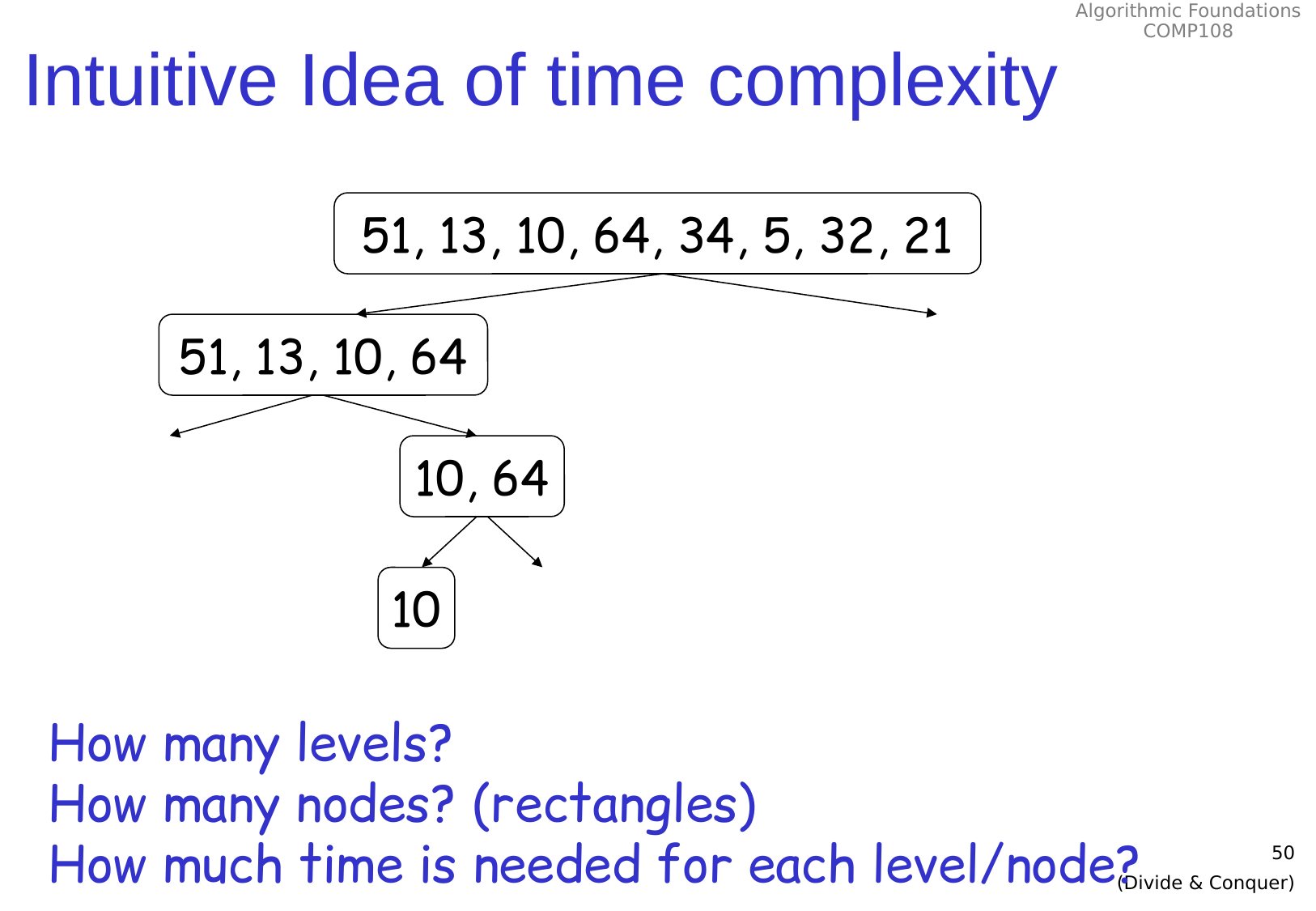

# Intuitive Idea of time complexity
51, 13, 10, 64, 34, 5, 32, 21

51, 13, 10, 64

10, 64

10
How many levels?
How many nodes? (rectangles)
How much time is needed for each level/node?
50

(Divide & Conquer)